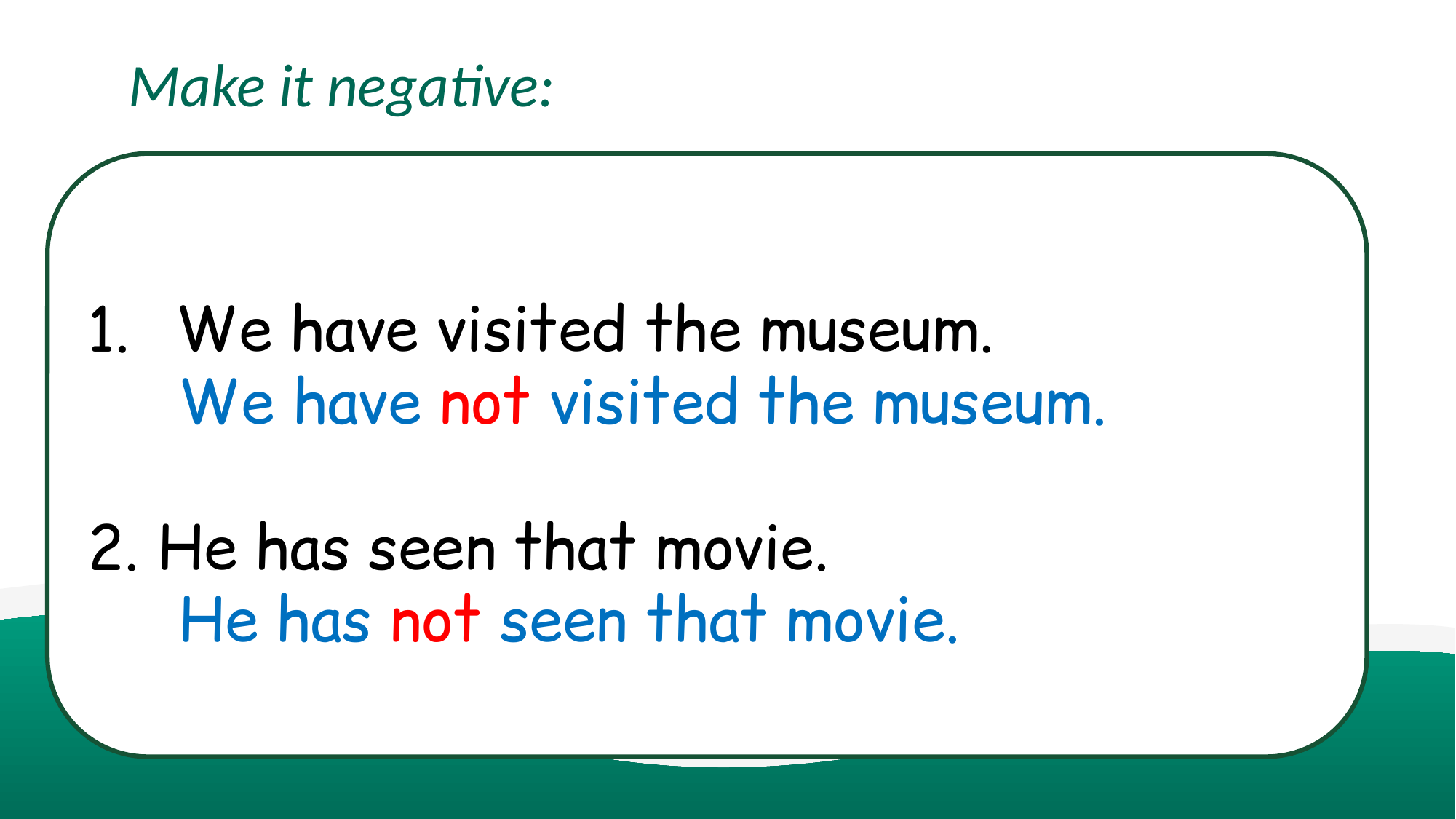

Make it negative:

We have visited the museum.
     We have not visited the museum.

2. He has seen that movie.
     He has not seen that movie.